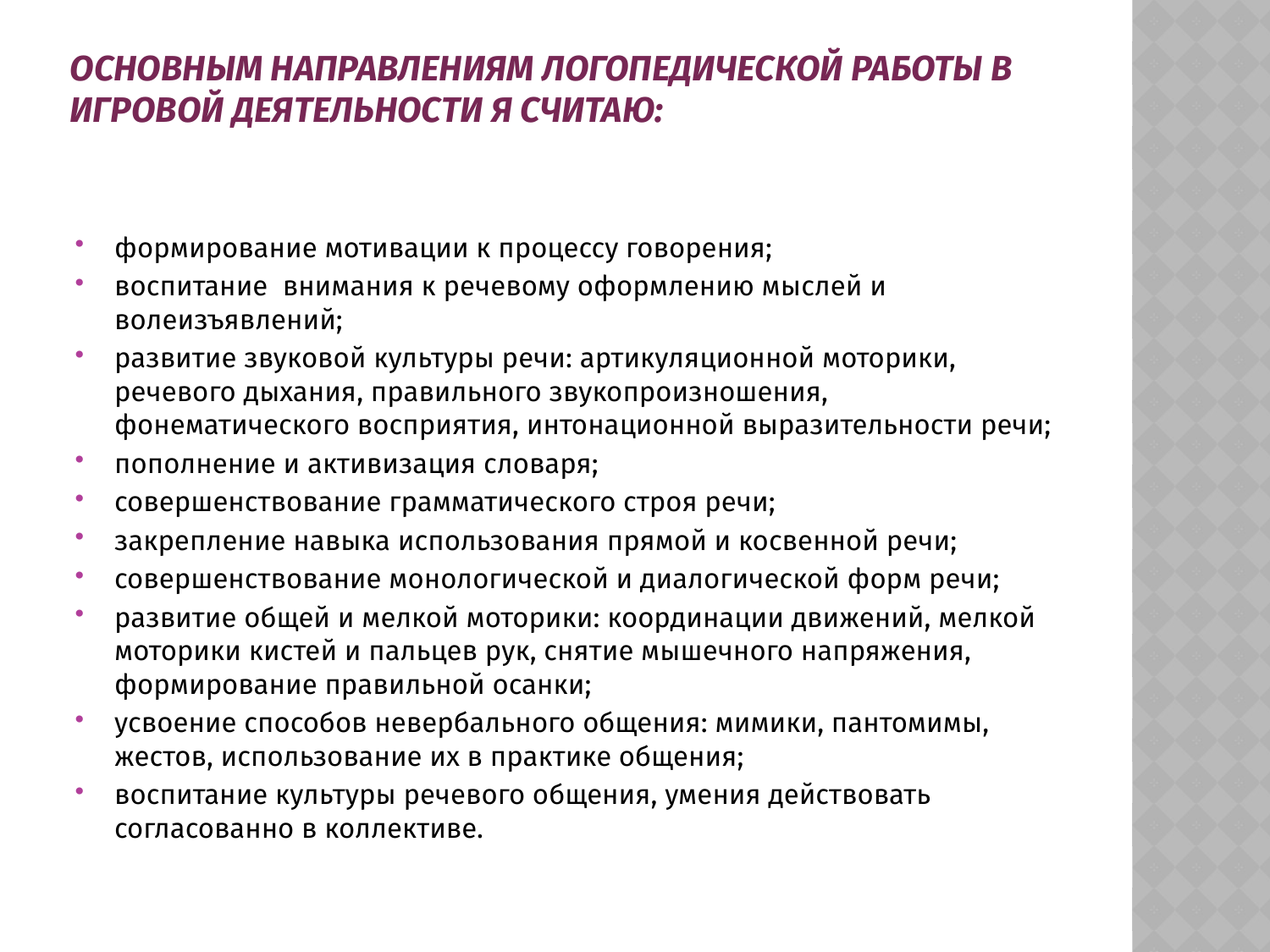

# Основным направлениям логопедической работы в игровой деятельности я считаю:
формирование мотивации к процессу говорения;
воспитание  внимания к речевому оформлению мыслей и волеизъявлений;
развитие звуковой культуры речи: артикуляционной моторики, речевого дыхания, правильного звукопроизношения, фонематического восприятия, интонационной выразительности речи;
пополнение и активизация словаря;
совершенствование грамматического строя речи;
закрепление навыка использования прямой и косвенной речи;
совершенствование монологической и диалогической форм речи;
развитие общей и мелкой моторики: координации движений, мелкой моторики кистей и пальцев рук, снятие мышечного напряжения, формирование правильной осанки;
усвоение способов невербального общения: мимики, пантомимы, жестов, использование их в практике общения;
воспитание культуры речевого общения, умения действовать согласованно в коллективе.